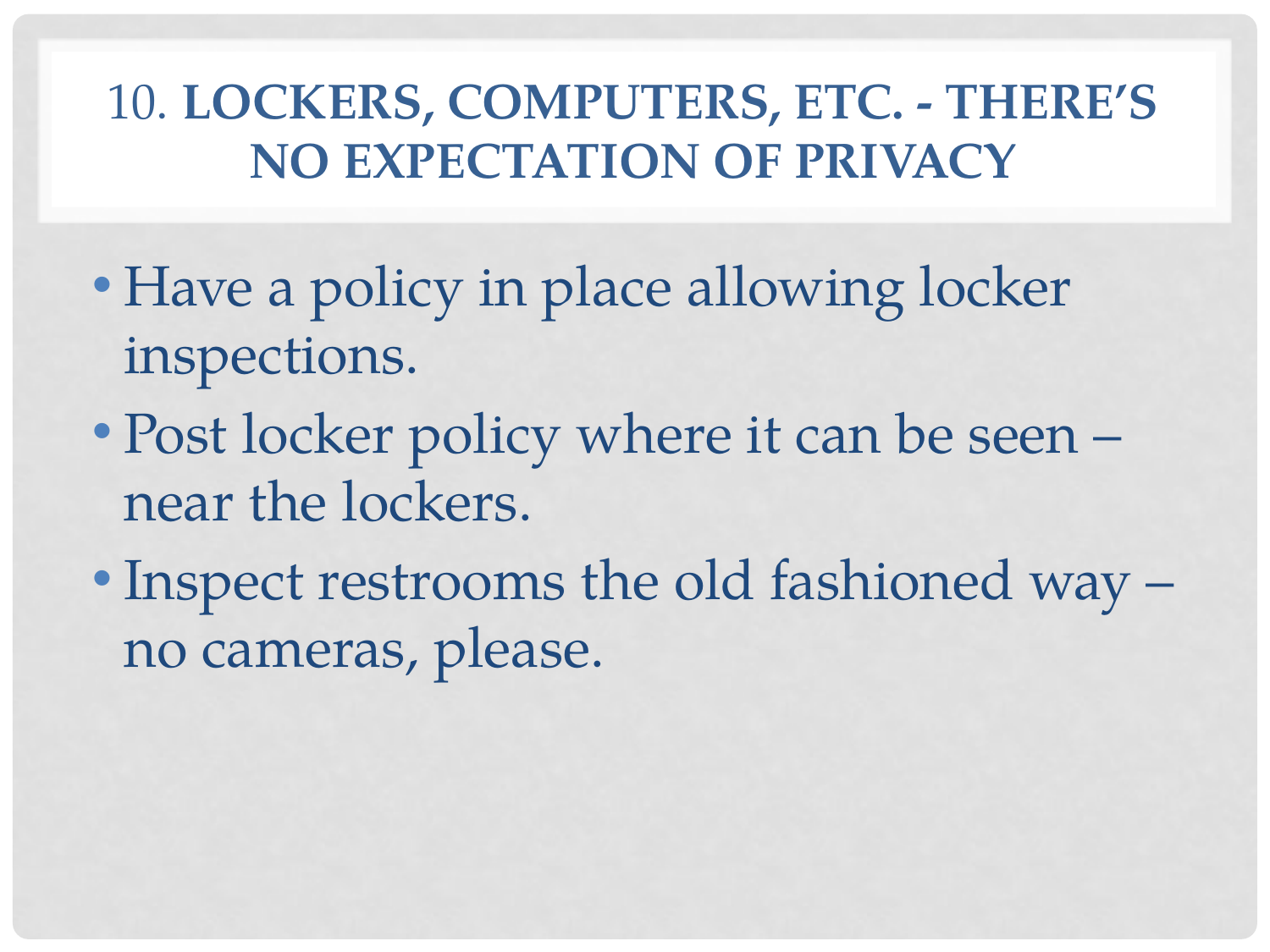

# 10. Lockers, computers, etc. - there’s no expectation of privacy
Have a policy in place allowing locker inspections.
Post locker policy where it can be seen – near the lockers.
Inspect restrooms the old fashioned way – no cameras, please.